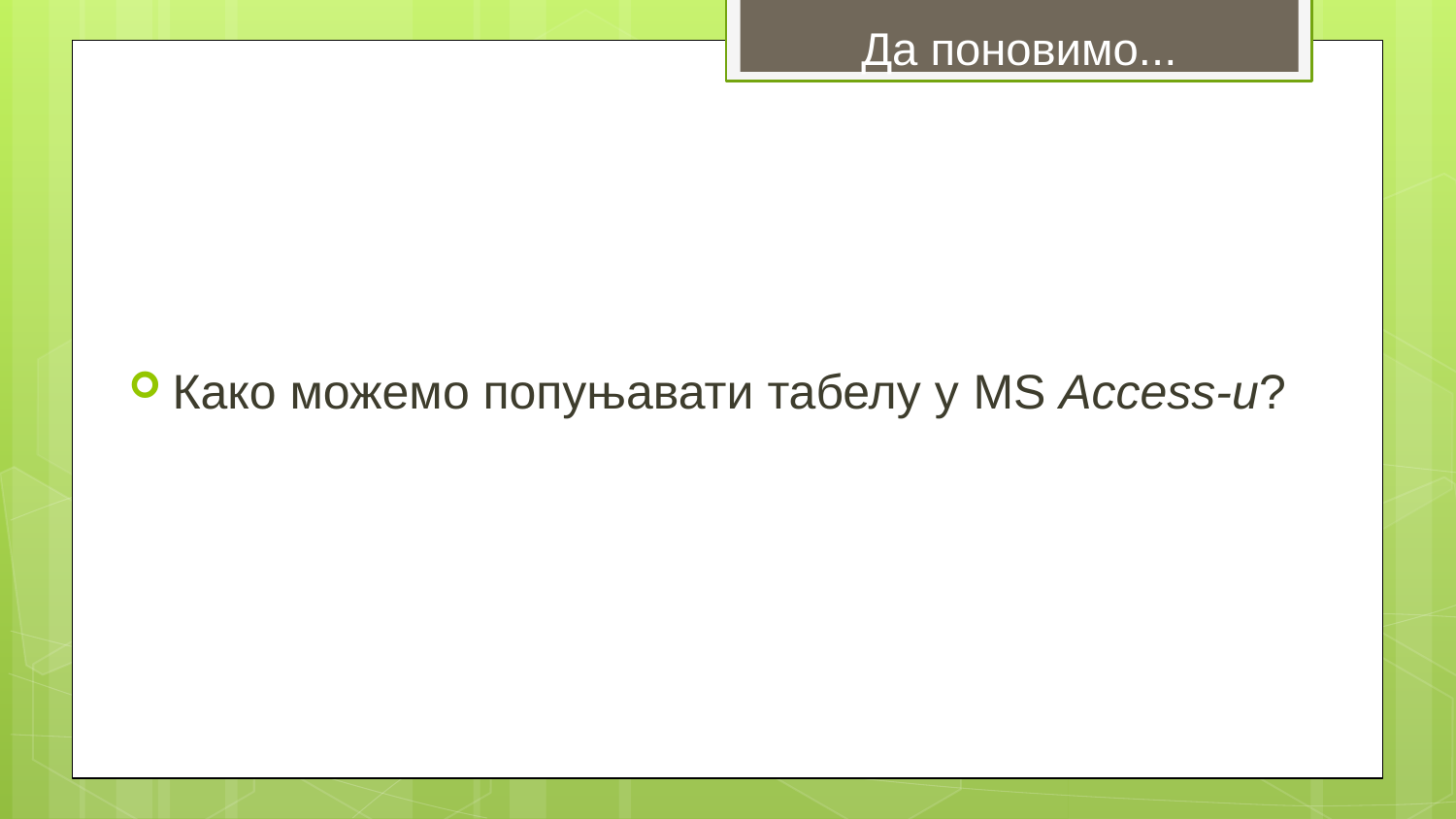

# Да поновимо...
Како можемо попуњавати табелу у MS Access-u?